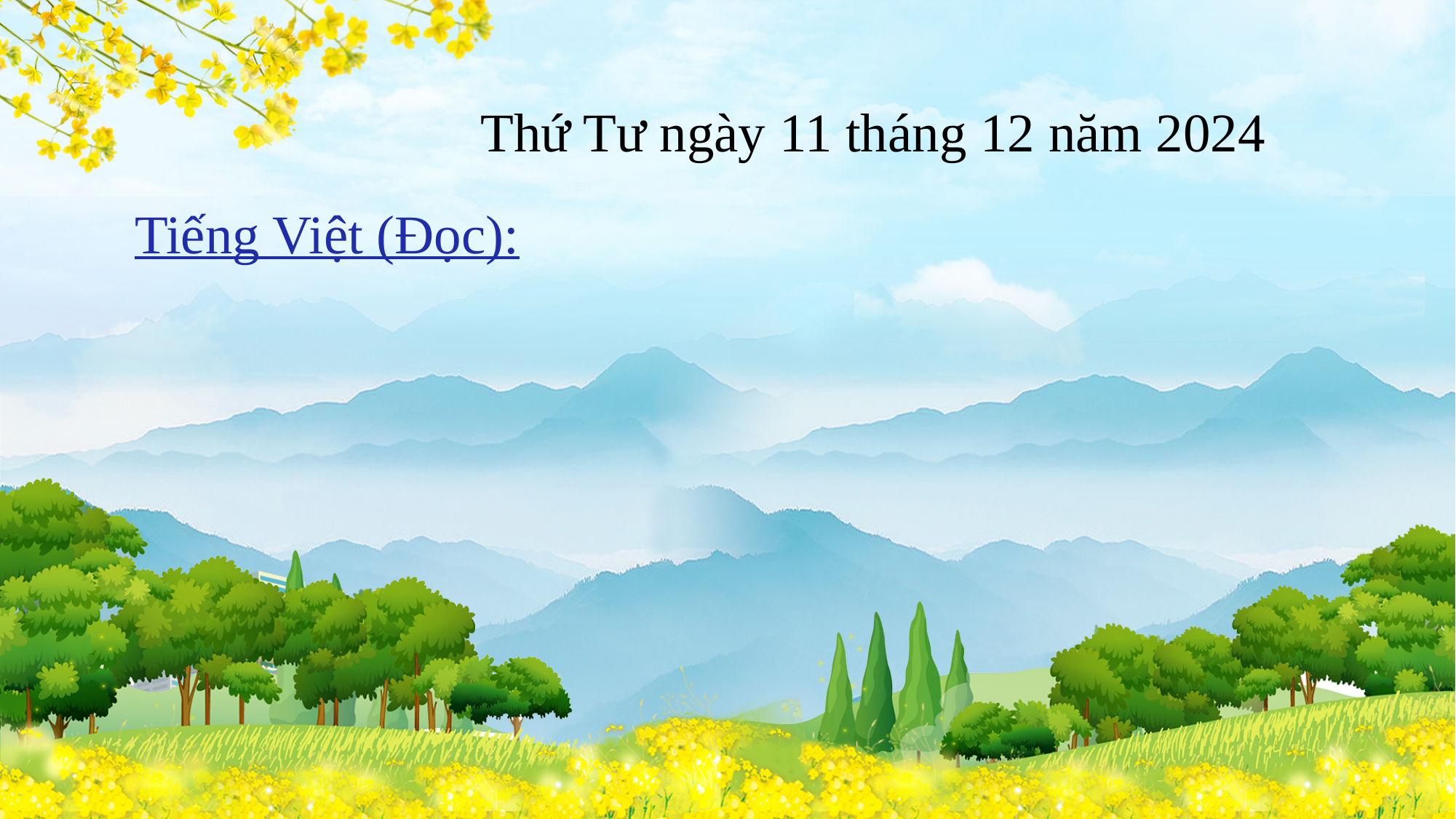

Thứ Tư ngày 11 tháng 12 năm 2024
Tiếng Việt (Đọc):